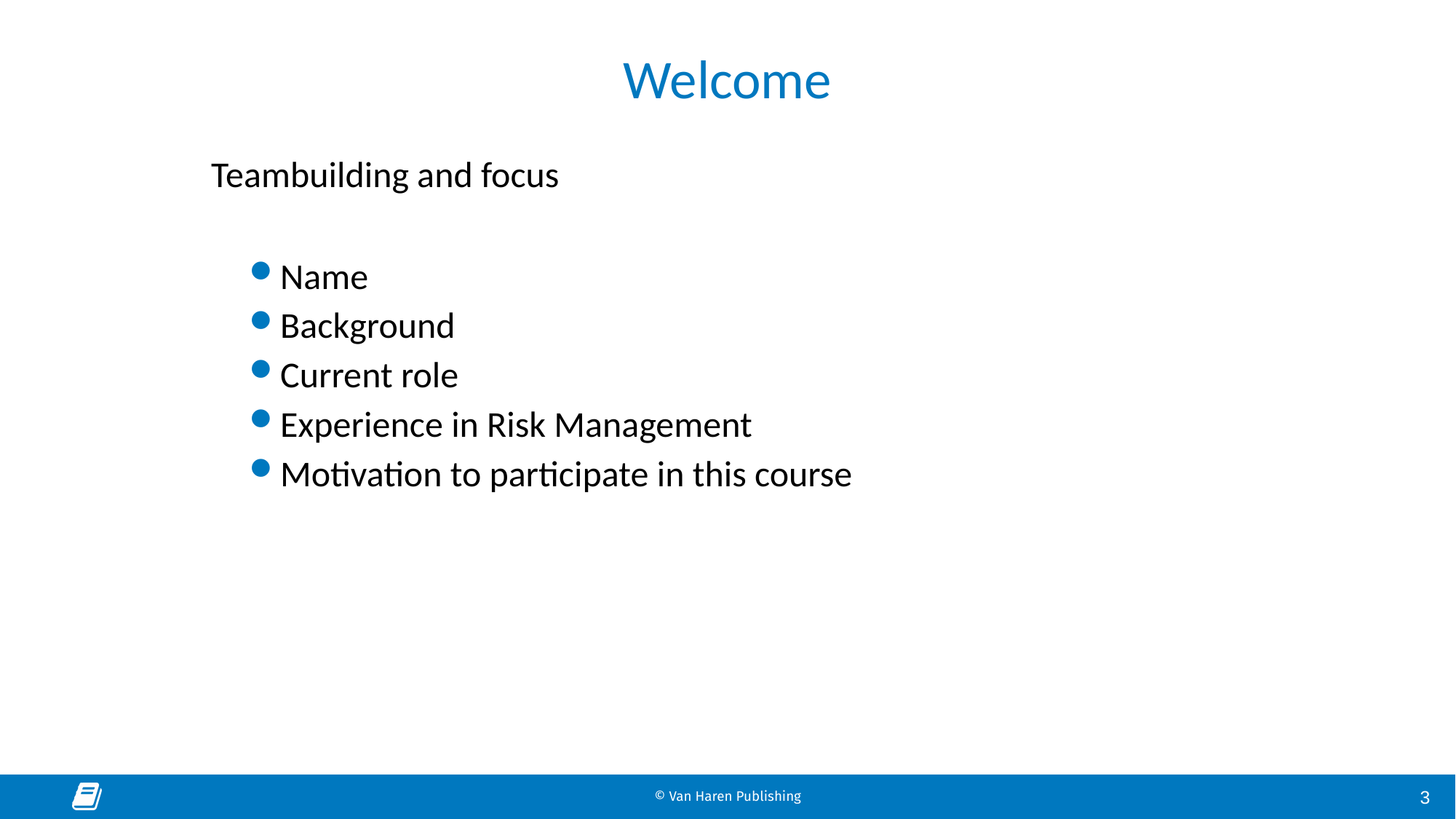

# Welcome
Teambuilding and focus

Name
Background
Current role
Experience in Risk Management
Motivation to participate in this course